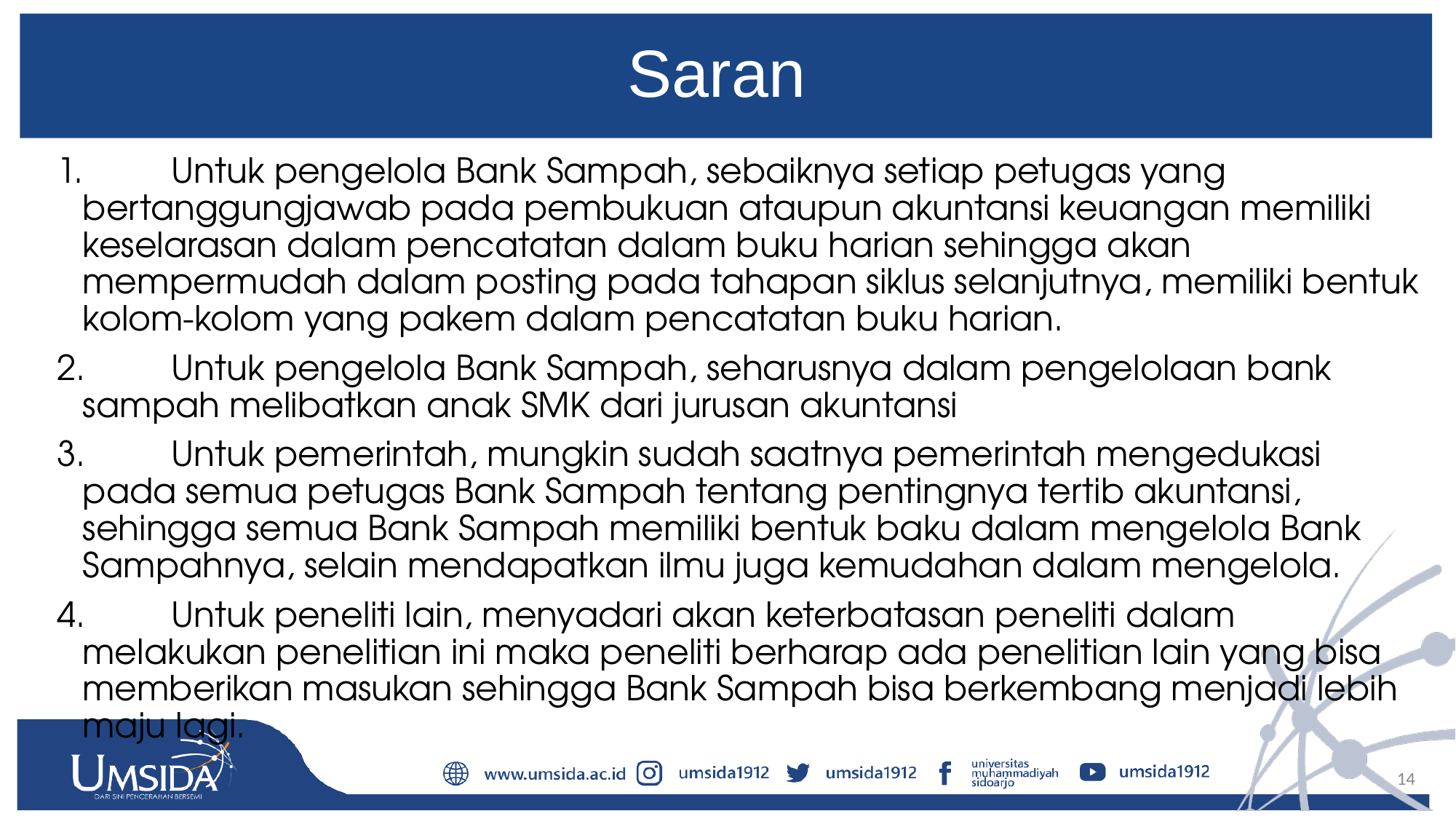

# Saran
1.	Untuk pengelola Bank Sampah, sebaiknya setiap petugas yang bertanggungjawab pada pembukuan ataupun akuntansi keuangan memiliki keselarasan dalam pencatatan dalam buku harian sehingga akan mempermudah dalam posting pada tahapan siklus selanjutnya, memiliki bentuk kolom-kolom yang pakem dalam pencatatan buku harian.
2.	Untuk pengelola Bank Sampah, seharusnya dalam pengelolaan bank sampah melibatkan anak SMK dari jurusan akuntansi
3.	Untuk pemerintah, mungkin sudah saatnya pemerintah mengedukasi pada semua petugas Bank Sampah tentang pentingnya tertib akuntansi, sehingga semua Bank Sampah memiliki bentuk baku dalam mengelola Bank Sampahnya, selain mendapatkan ilmu juga kemudahan dalam mengelola.
4.	Untuk peneliti lain, menyadari akan keterbatasan peneliti dalam melakukan penelitian ini maka peneliti berharap ada penelitian lain yang bisa memberikan masukan sehingga Bank Sampah bisa berkembang menjadi lebih maju lagi.